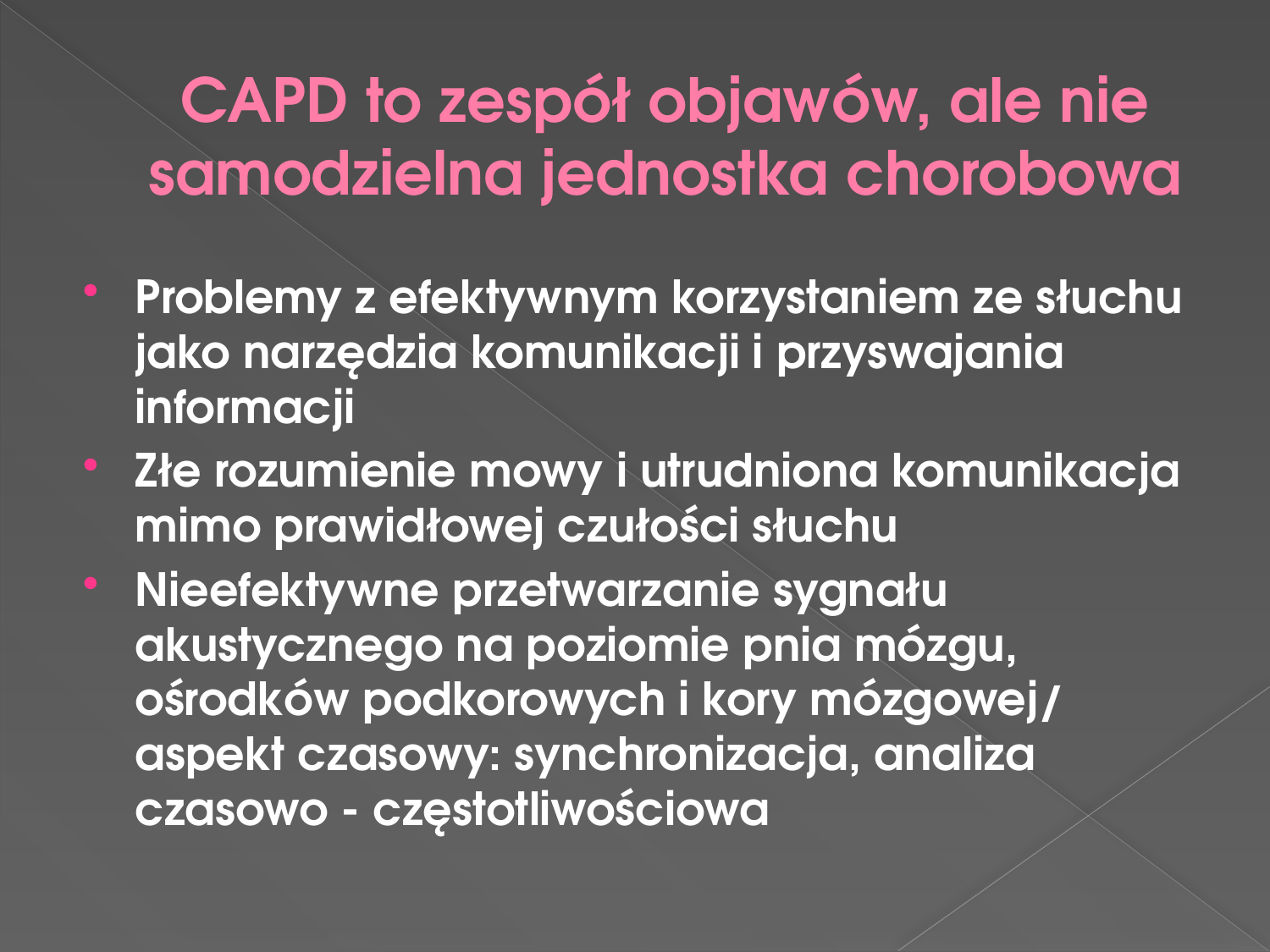

# CAPD to zespół objawów, ale nie samodzielna jednostka chorobowa
Problemy z efektywnym korzystaniem ze słuchu jako narzędzia komunikacji i przyswajania informacji
Złe rozumienie mowy i utrudniona komunikacja mimo prawidłowej czułości słuchu
Nieefektywne przetwarzanie sygnału akustycznego na poziomie pnia mózgu, ośrodków podkorowych i kory mózgowej/ aspekt czasowy: synchronizacja, analiza czasowo - częstotliwościowa